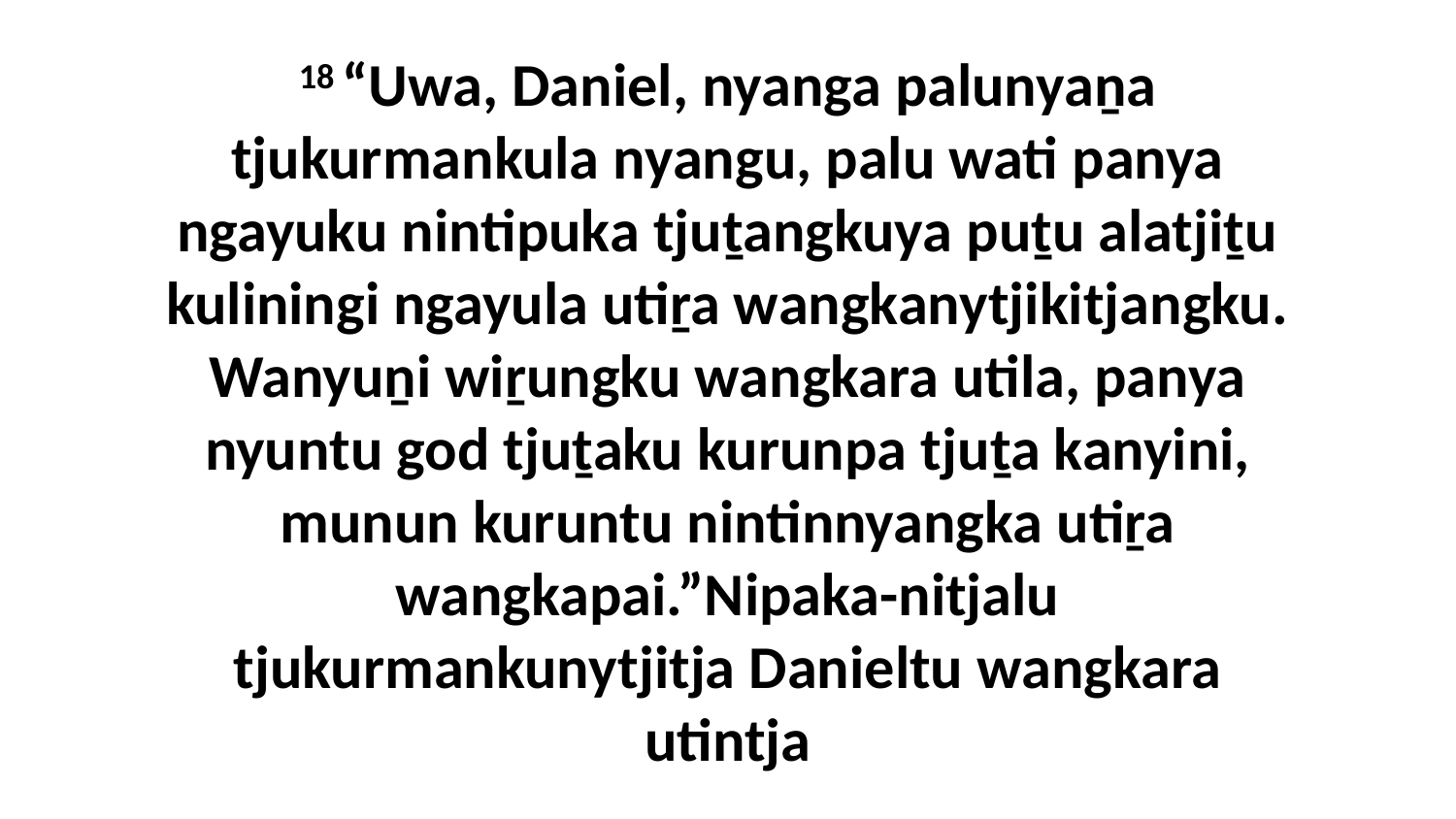

18 “Uwa, Daniel, nyanga palunyaṉa tjukurmankula nyangu, palu wati panya ngayuku nintipuka tjuṯangkuya puṯu alatjiṯu kuliningi ngayula utiṟa wangkanytjikitjangku. Wanyuṉi wiṟungku wangkara utila, panya nyuntu god tjuṯaku kurunpa tjuṯa kanyini, munun kuruntu nintinnyangka utiṟa wangkapai.”Nipaka-nitjalu tjukurmankunytjitja Danieltu wangkara utintja